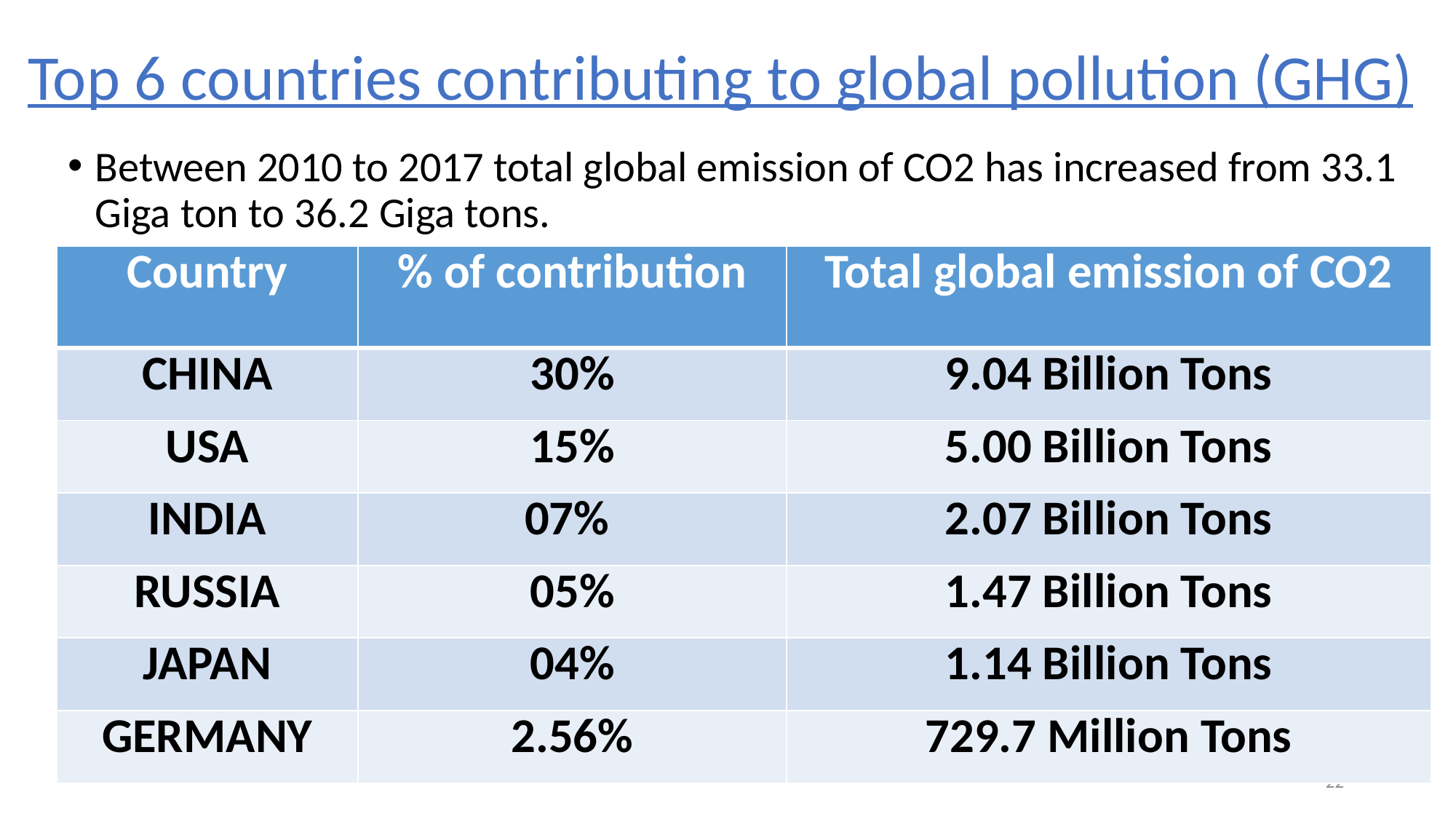

# Top 6 countries contributing to global pollution (GHG)
Between 2010 to 2017 total global emission of CO2 has increased from 33.1 Giga ton to 36.2 Giga tons.

| Country | % of contribution | Total global emission of CO2 |
| --- | --- | --- |
| CHINA | 30% | 9.04 Billion Tons |
| USA | 15% | 5.00 Billion Tons |
| INDIA | 07% | 2.07 Billion Tons |
| RUSSIA | 05% | 1.47 Billion Tons |
| JAPAN | 04% | 1.14 Billion Tons |
| GERMANY | 2.56% | 729.7 Million Tons |
22